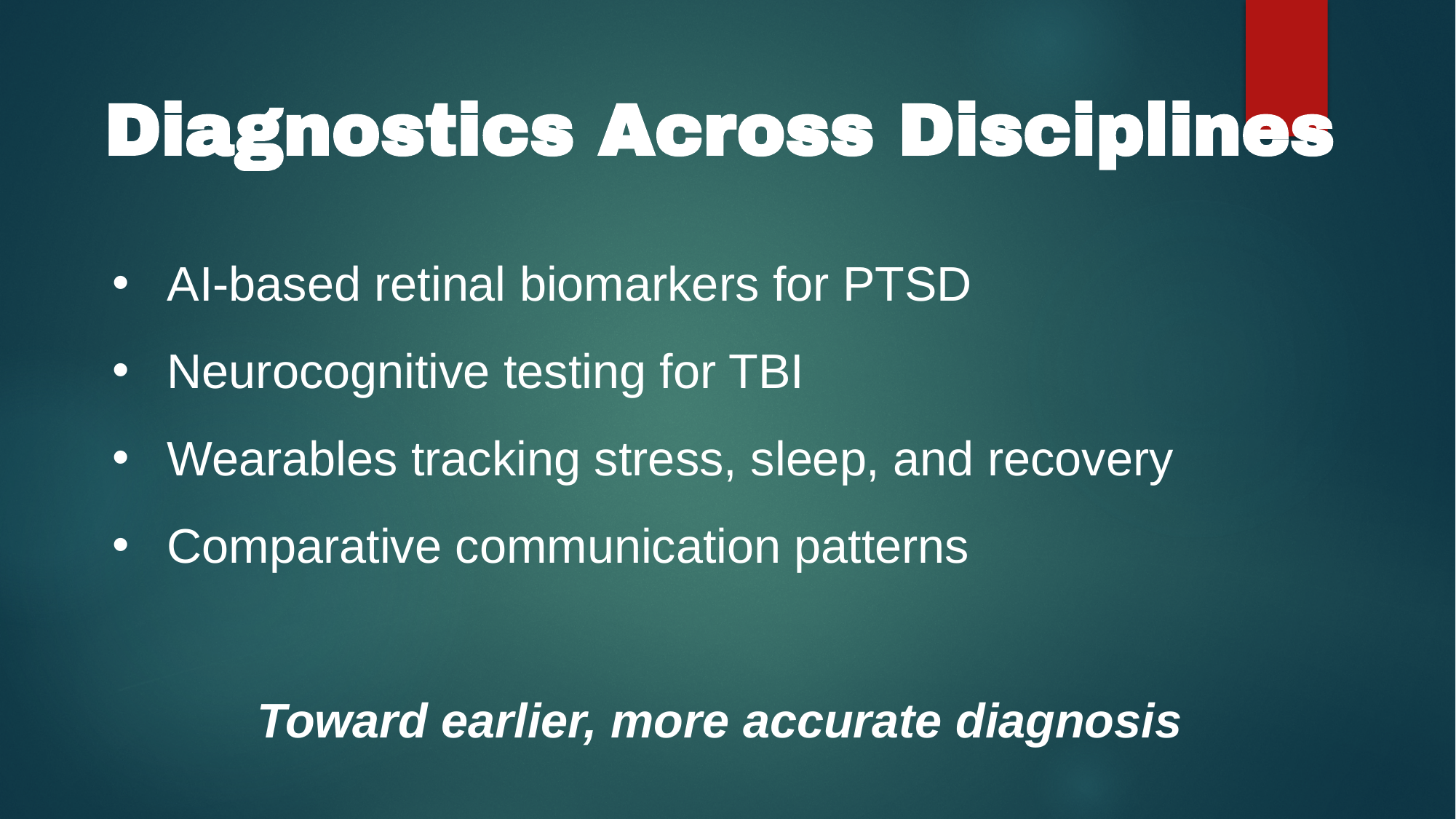

Diagnostics Across Disciplines
AI-based retinal biomarkers for PTSD
Neurocognitive testing for TBI
Wearables tracking stress, sleep, and recovery
Comparative communication patterns

Toward earlier, more accurate diagnosis